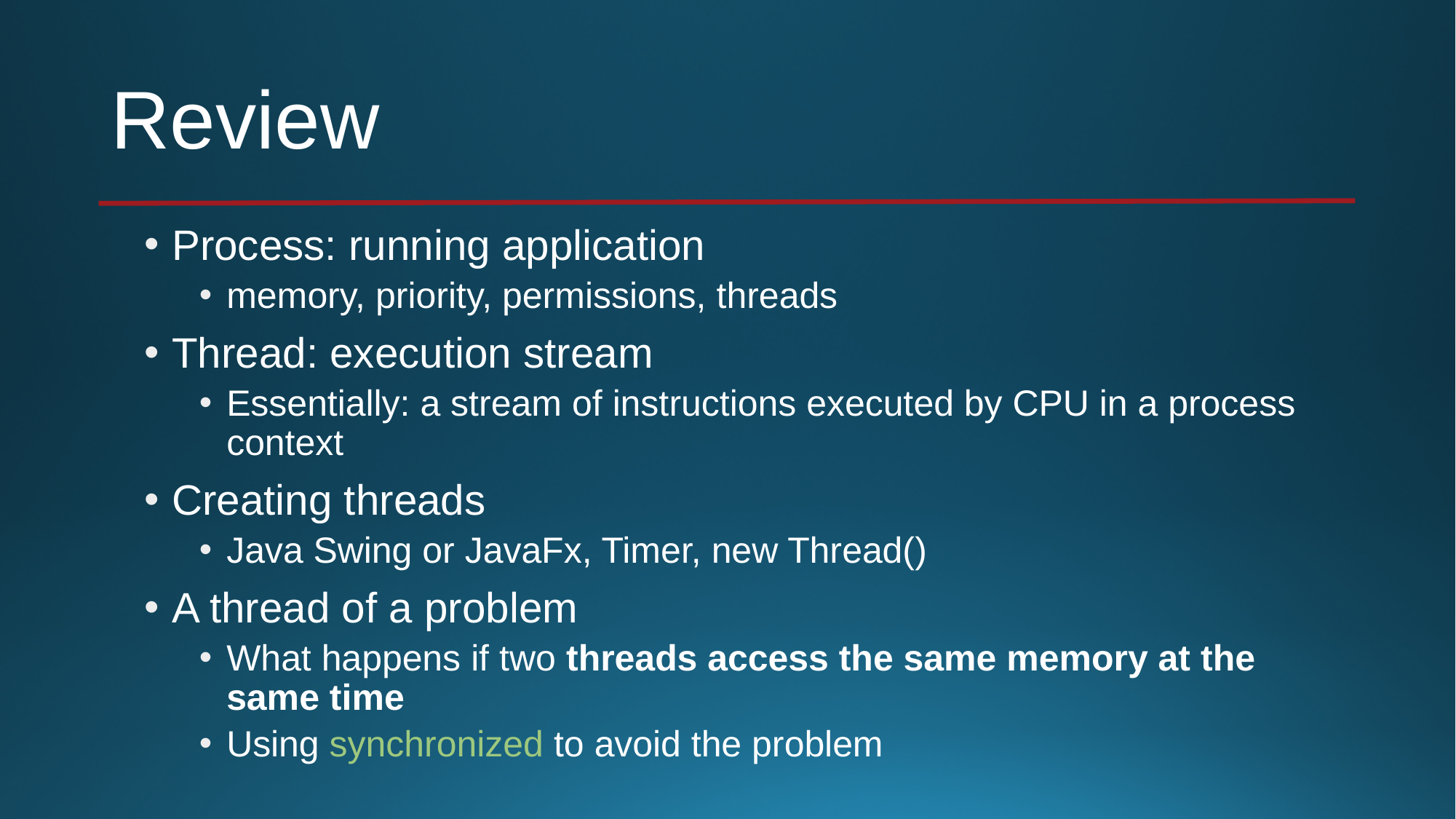

# Review
Process: running application
memory, priority, permissions, threads
Thread: execution stream
Essentially: a stream of instructions executed by CPU in a process context
Creating threads
Java Swing or JavaFx, Timer, new Thread()
A thread of a problem
What happens if two threads access the same memory at the same time
Using synchronized to avoid the problem